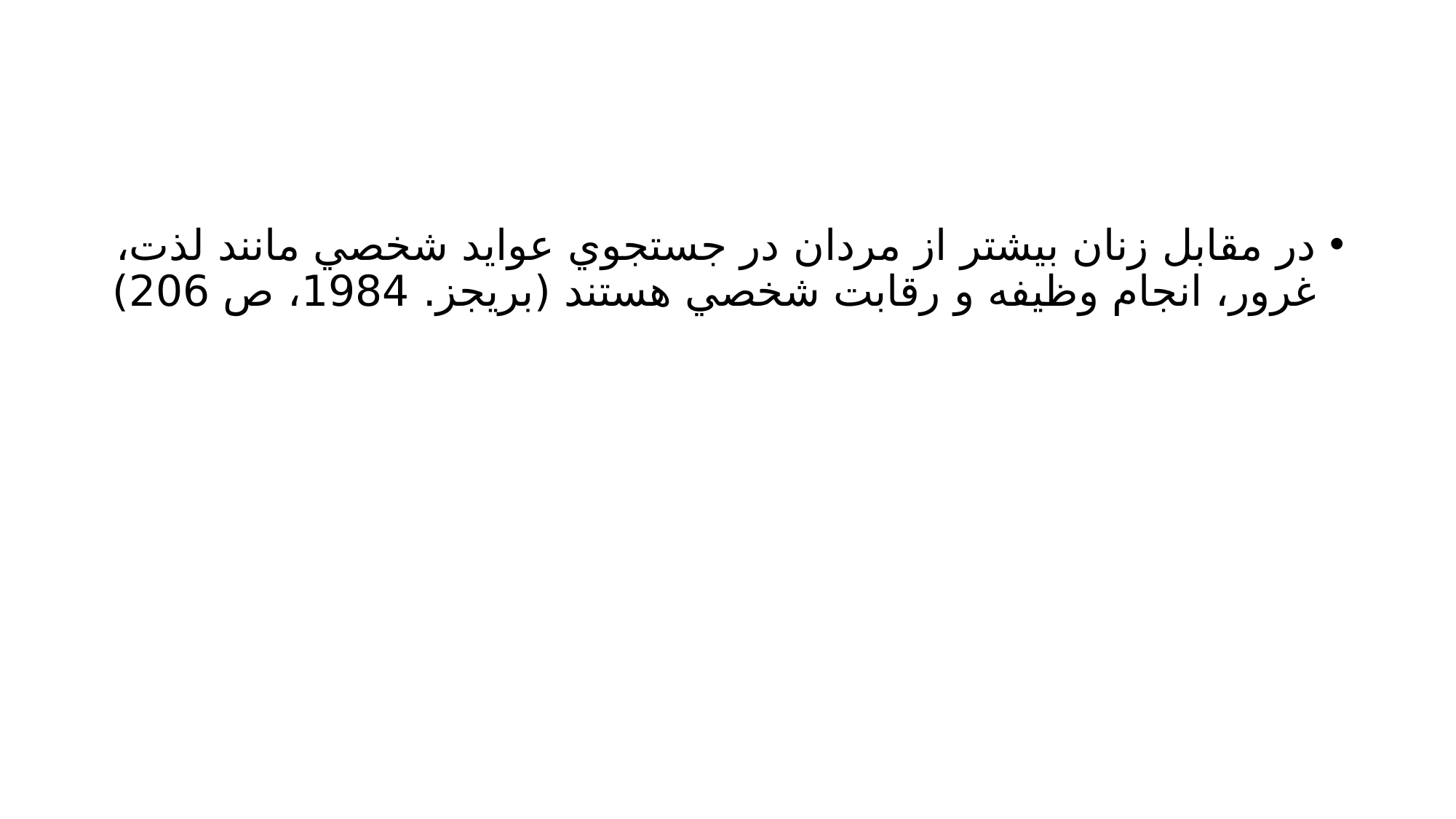

#
در مقابل زنان بيشتر از مردان در جستجوي عوايد شخصي مانند لذت، غرور، انجام وظيفه و رقابت شخصي هستند (بريجز. 1984، ص 206)